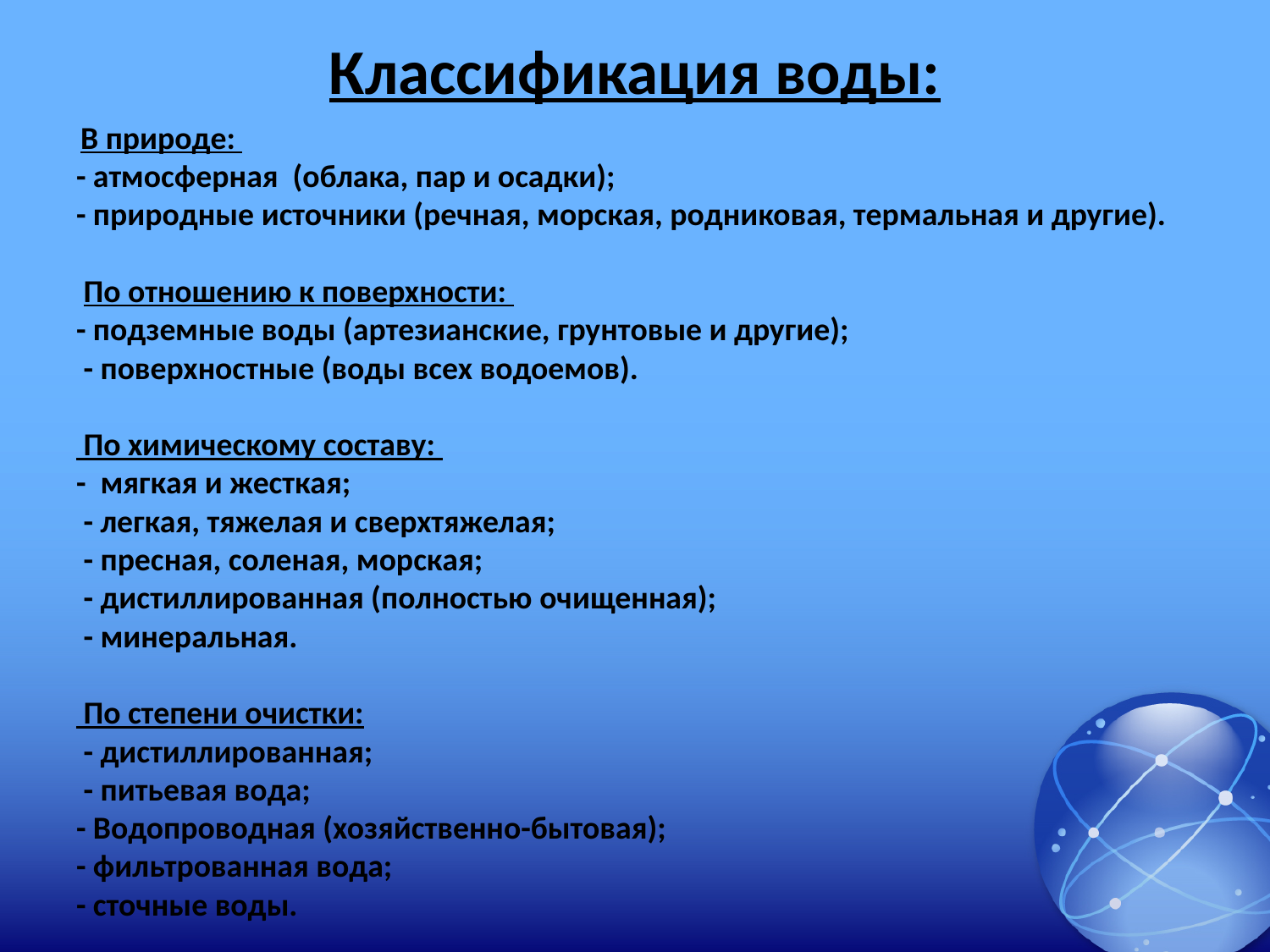

# Классификация воды:
 В природе:
- атмосферная  (облака, пар и осадки);
- природные источники (речная, морская, родниковая, термальная и другие).

 По отношению к поверхности:
- подземные воды (артезианские, грунтовые и другие);
 - поверхностные (воды всех водоемов).

 По химическому составу:
-  мягкая и жесткая;
 - легкая, тяжелая и сверхтяжелая;
 - пресная, соленая, морская;
 - дистиллированная (полностью очищенная);
 - минеральная.

 По степени очистки:
 - дистиллированная;
 - питьевая вода;
- Водопроводная (хозяйственно-бытовая);
- фильтрованная вода;
- сточные воды.